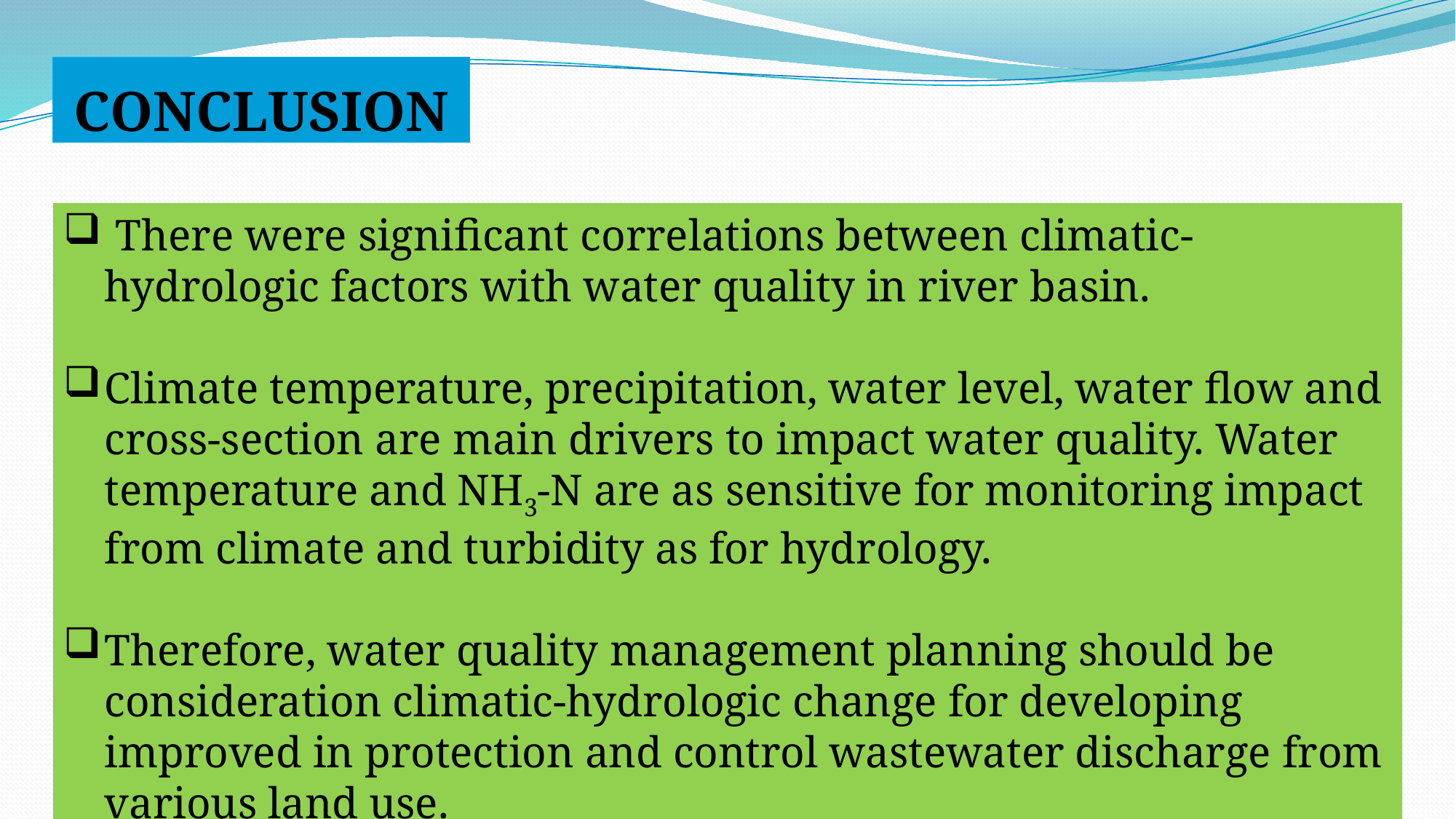

# CONCLUSION
 There were significant correlations between climatic-hydrologic factors with water quality in river basin.

Climate temperature, precipitation, water level, water flow and cross-section are main drivers to impact water quality. Water temperature and NH3-N are as sensitive for monitoring impact from climate and turbidity as for hydrology.

Therefore, water quality management planning should be consideration climatic-hydrologic change for developing improved in protection and control wastewater discharge from various land use.